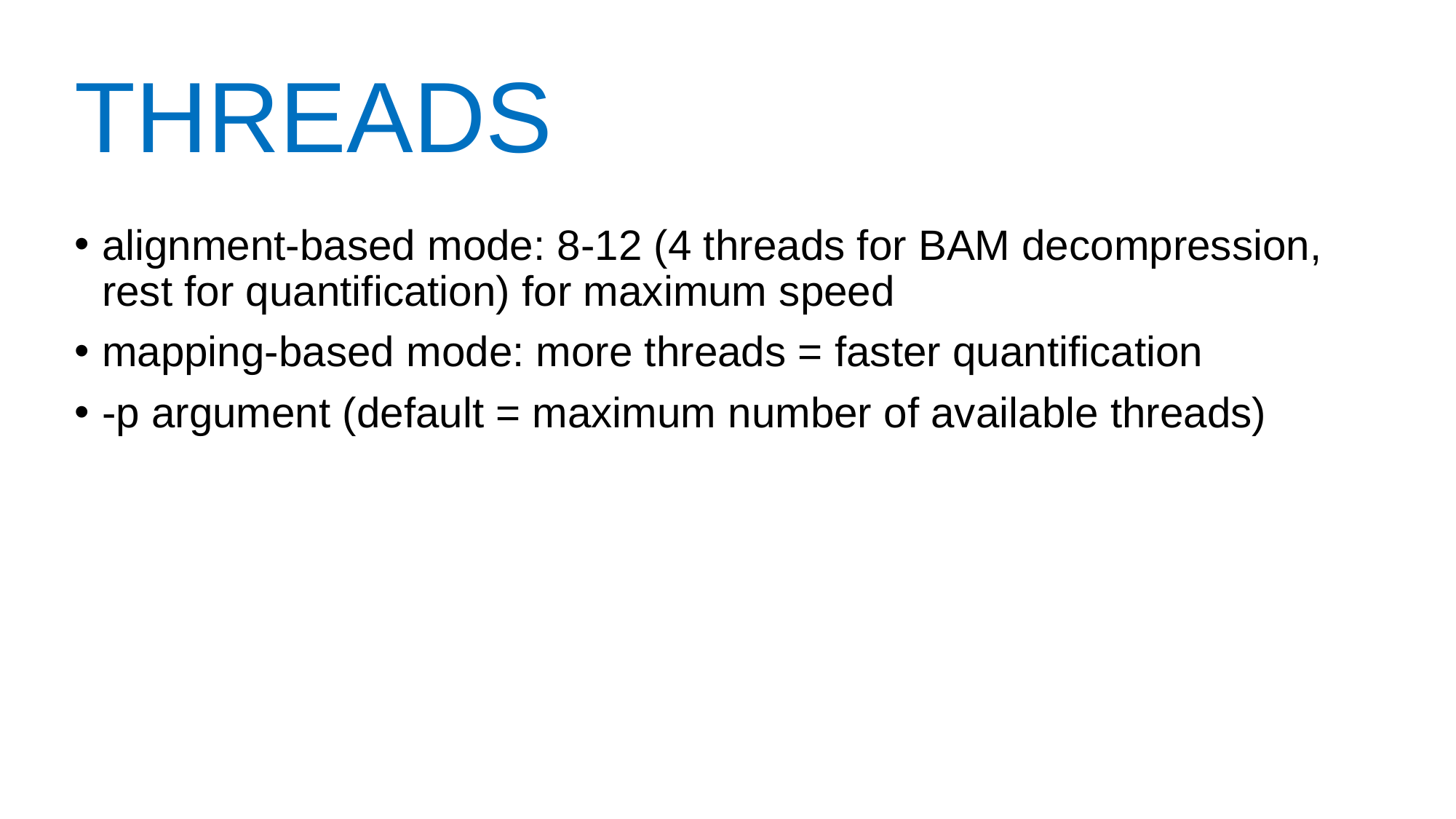

THREADS
alignment-based mode: 8-12 (4 threads for BAM decompression, rest for quantification) for maximum speed
mapping-based mode: more threads = faster quantification
-p argument (default = maximum number of available threads)